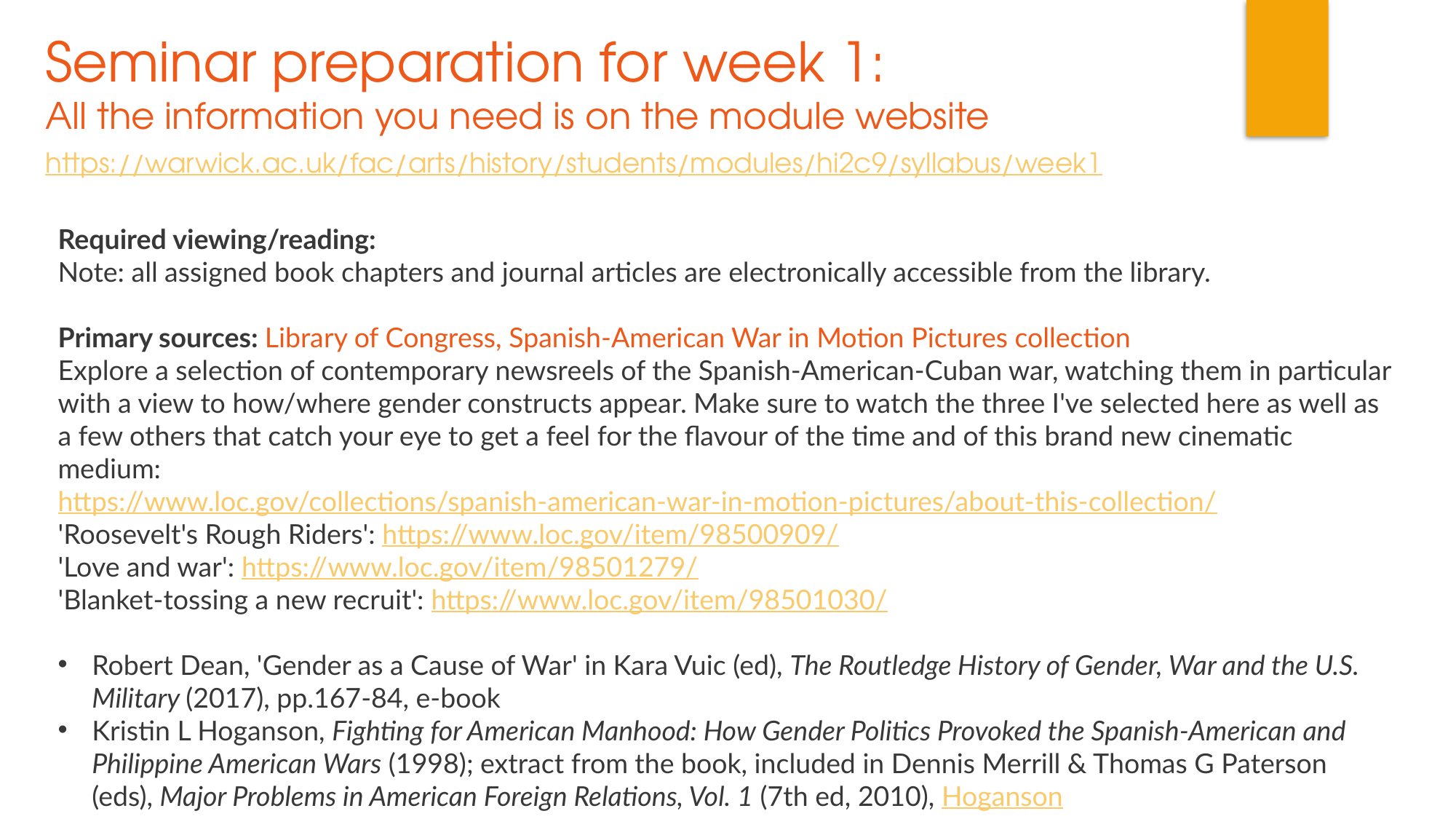

Seminar preparation for week 1:
All the information you need is on the module website
https://warwick.ac.uk/fac/arts/history/students/modules/hi2c9/syllabus/week1

Required viewing/reading:
Note: all assigned book chapters and journal articles are electronically accessible from the library.

Primary sources: Library of Congress, Spanish-American War in Motion Pictures collection
Explore a selection of contemporary newsreels of the Spanish-American-Cuban war, watching them in particular with a view to how/where gender constructs appear. Make sure to watch the three I've selected here as well as a few others that catch your eye to get a feel for the flavour of the time and of this brand new cinematic medium:
https://www.loc.gov/collections/spanish-american-war-in-motion-pictures/about-this-collection/
'Roosevelt's Rough Riders': https://www.loc.gov/item/98500909/
'Love and war': https://www.loc.gov/item/98501279/
'Blanket-tossing a new recruit': https://www.loc.gov/item/98501030/

Robert Dean, 'Gender as a Cause of War' in Kara Vuic (ed), The Routledge History of Gender, War and the U.S. Military (2017), pp.167-84, e-book
Kristin L Hoganson, Fighting for American Manhood: How Gender Politics Provoked the Spanish-American and Philippine American Wars (1998); extract from the book, included in Dennis Merrill & Thomas G Paterson (eds), Major Problems in American Foreign Relations, Vol. 1 (7th ed, 2010), Hoganson